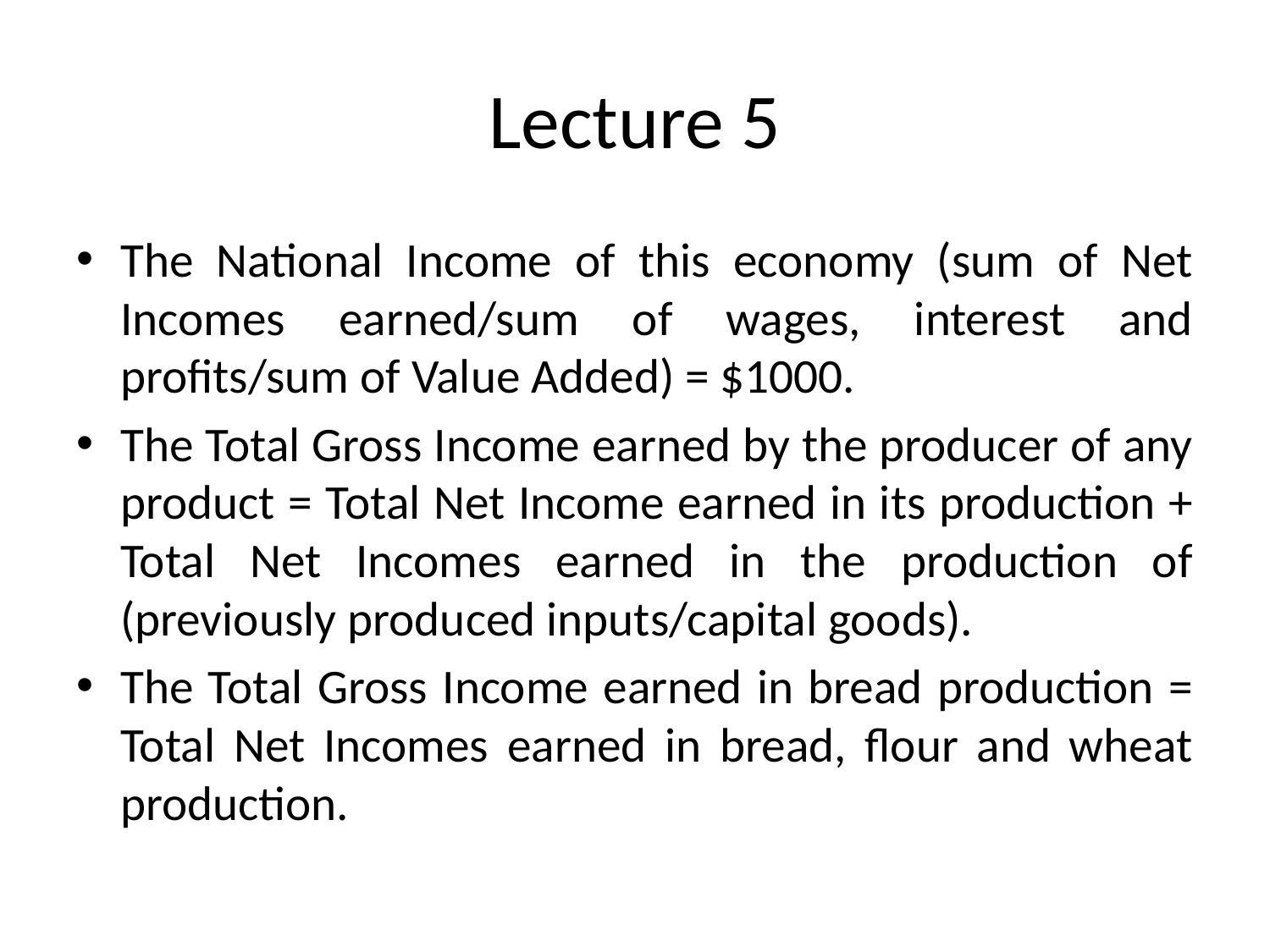

# Lecture 5
The National Income of this economy (sum of Net Incomes earned/sum of wages, interest and profits/sum of Value Added) = $1000.
The Total Gross Income earned by the producer of any product = Total Net Income earned in its production + Total Net Incomes earned in the production of (previously produced inputs/capital goods).
The Total Gross Income earned in bread production = Total Net Incomes earned in bread, flour and wheat production.